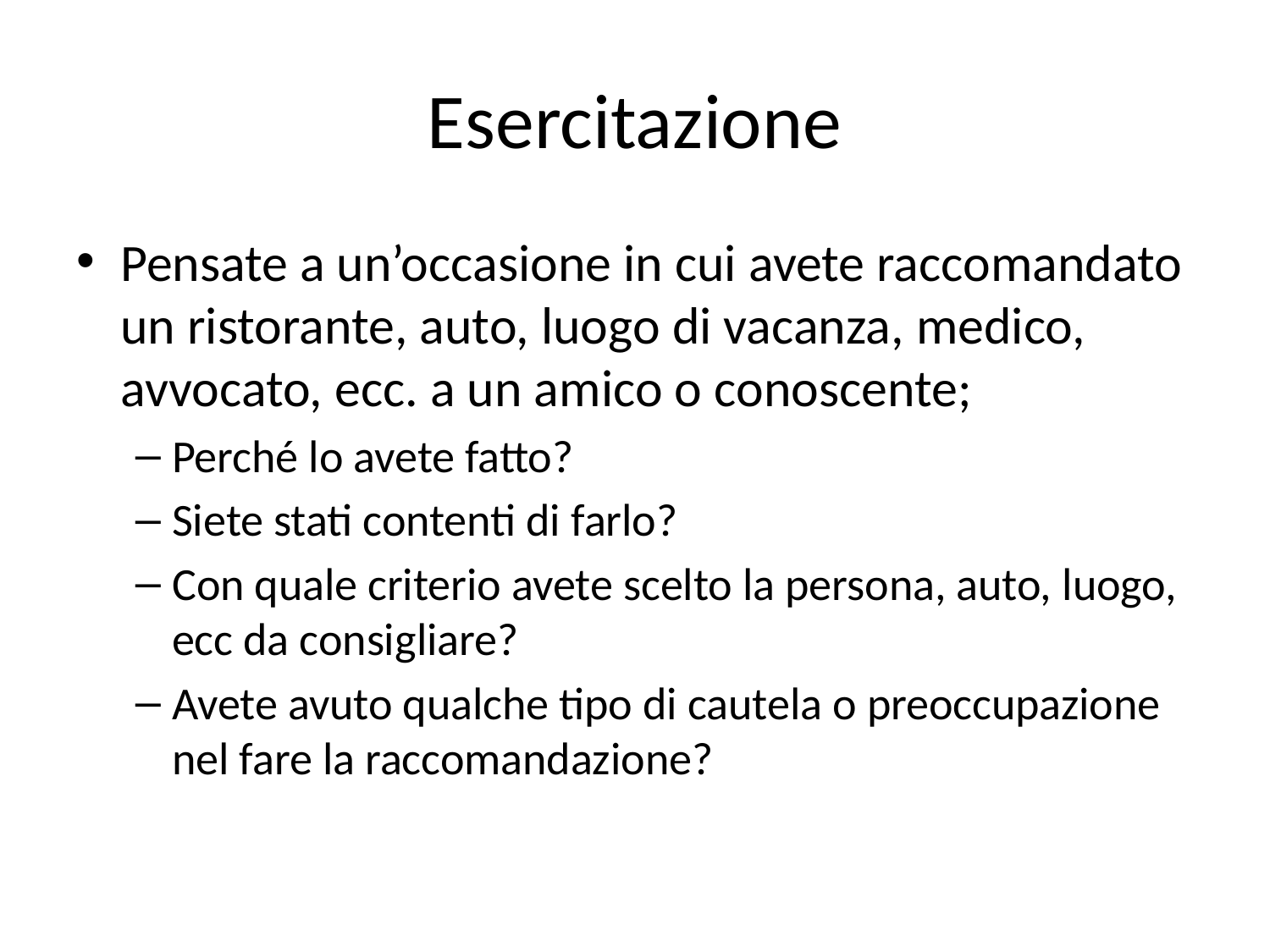

# Esercitazione
Pensate a un’occasione in cui avete raccomandato un ristorante, auto, luogo di vacanza, medico, avvocato, ecc. a un amico o conoscente;
Perché lo avete fatto?
Siete stati contenti di farlo?
Con quale criterio avete scelto la persona, auto, luogo,  ecc da consigliare?
Avete avuto qualche tipo di cautela o preoccupazione nel fare la raccomandazione?